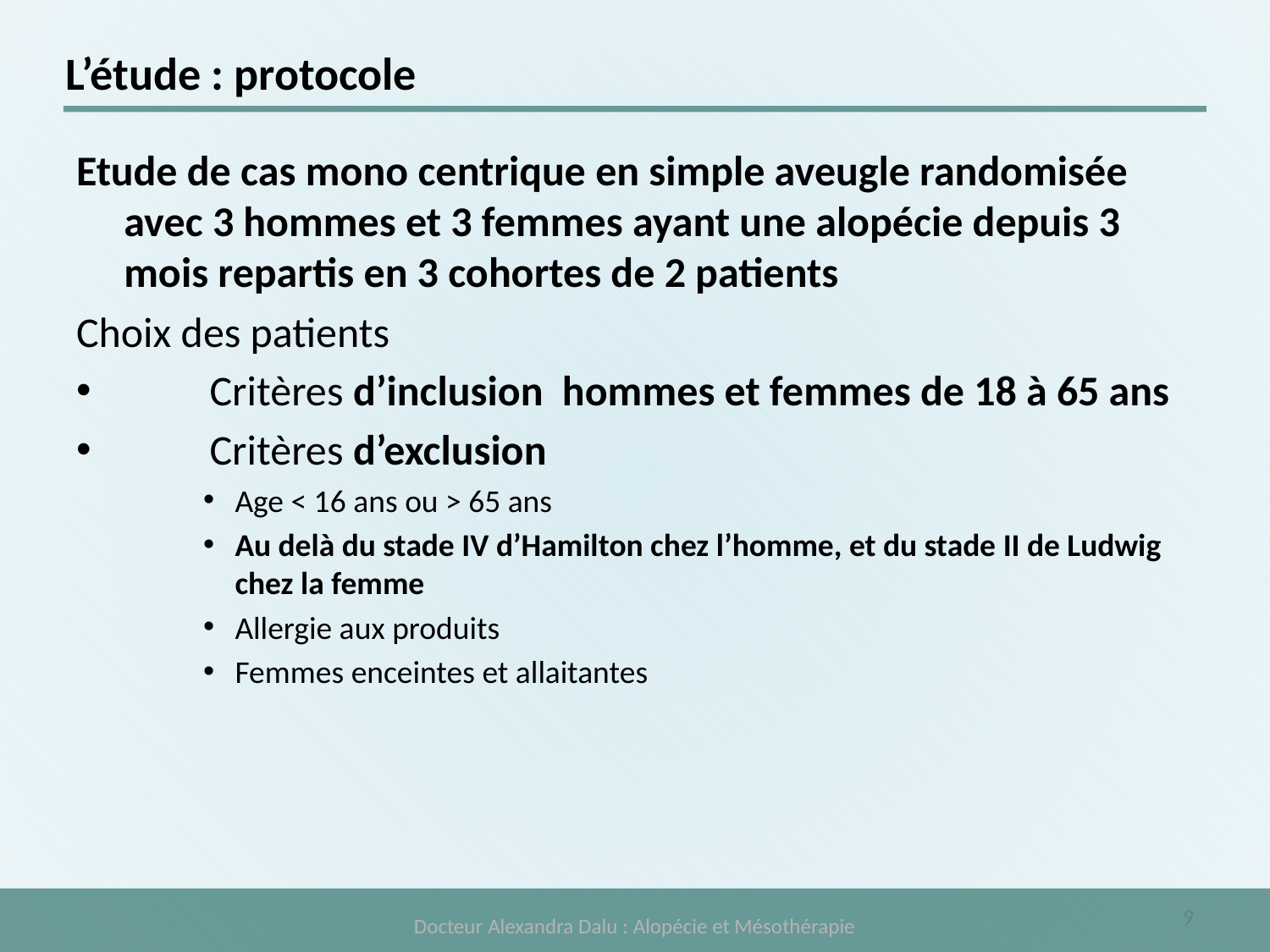

# L’étude : protocole
Etude de cas mono centrique en simple aveugle randomisée avec 3 hommes et 3 femmes ayant une alopécie depuis 3 mois repartis en 3 cohortes de 2 patients
Choix des patients
         Critères d’inclusion  hommes et femmes de 18 à 65 ans
         Critères d’exclusion
Age < 16 ans ou > 65 ans
Au delà du stade IV d’Hamilton chez l’homme, et du stade II de Ludwig chez la femme
Allergie aux produits
Femmes enceintes et allaitantes
Docteur Alexandra Dalu : Alopécie et Mésothérapie
9